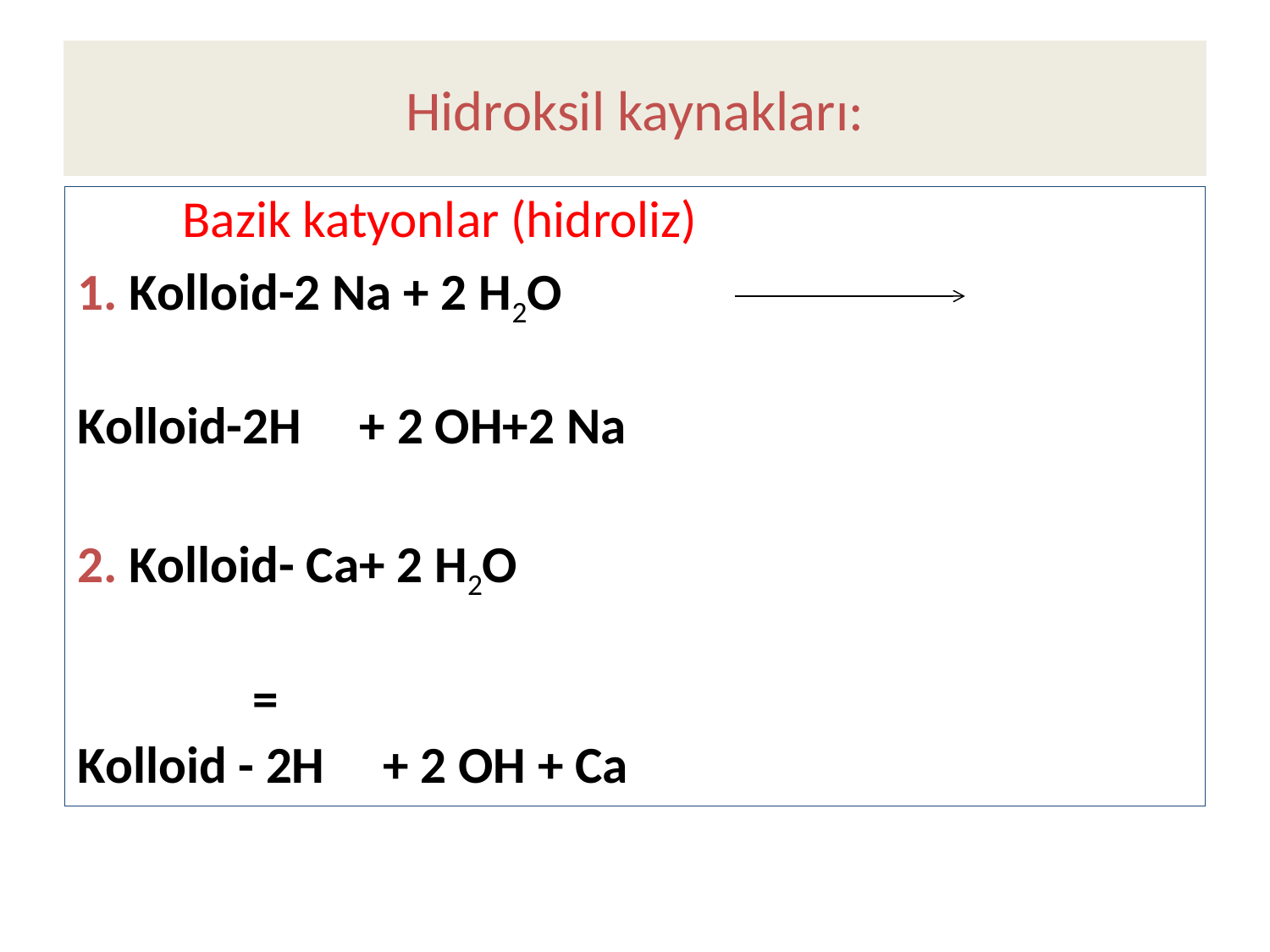

# Hidroksil kaynakları:
         Bazik katyonlar (hidroliz)
1. Kolloid-2 Na + 2 H2O

Kolloid-2H     + 2 OH+2 Na

2. Kolloid- Ca+ 2 H2O

               =
Kolloid - 2H     + 2 OH + Ca